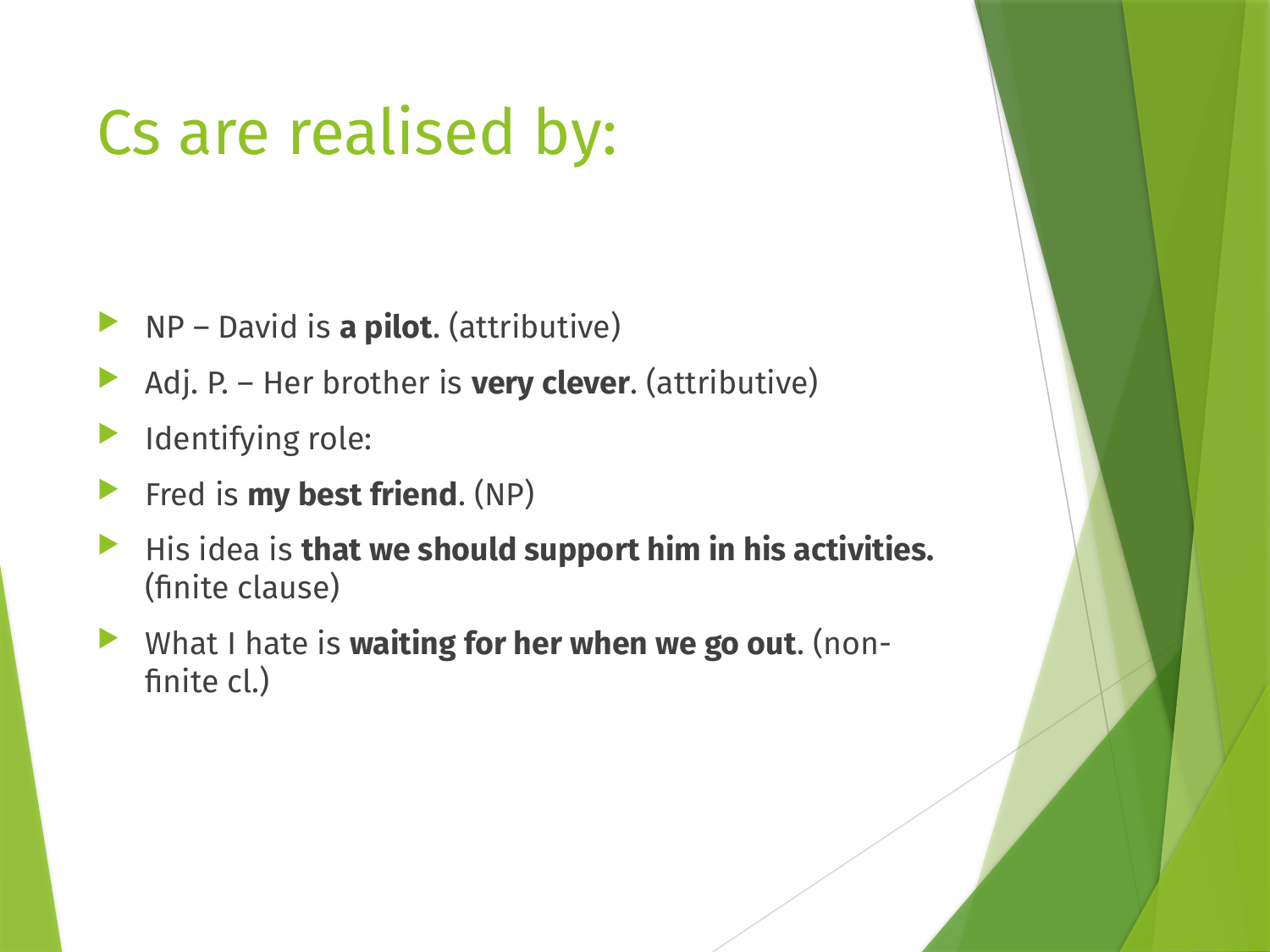

# Cs are realised by:
NP – David is a pilot. (attributive)
Adj. P. – Her brother is very clever. (attributive)
Identifying role:
Fred is my best friend. (NP)
His idea is that we should support him in his activities. (finite clause)
What I hate is waiting for her when we go out. (non-finite cl.)